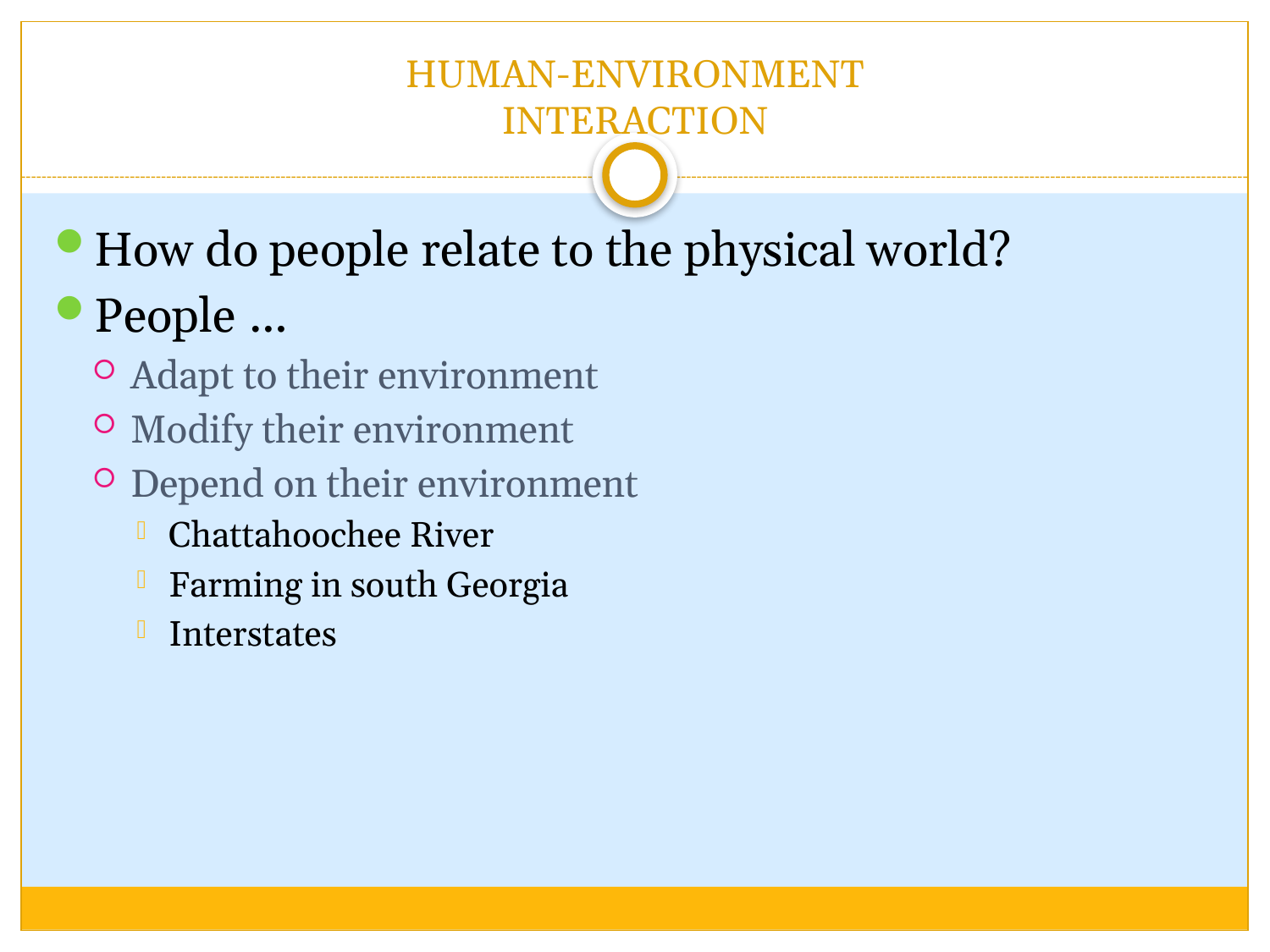

# HUMAN-ENVIRONMENT INTERACTION
How do people relate to the physical world?
People …
Adapt to their environment
Modify their environment
Depend on their environment
Chattahoochee River
Farming in south Georgia
Interstates